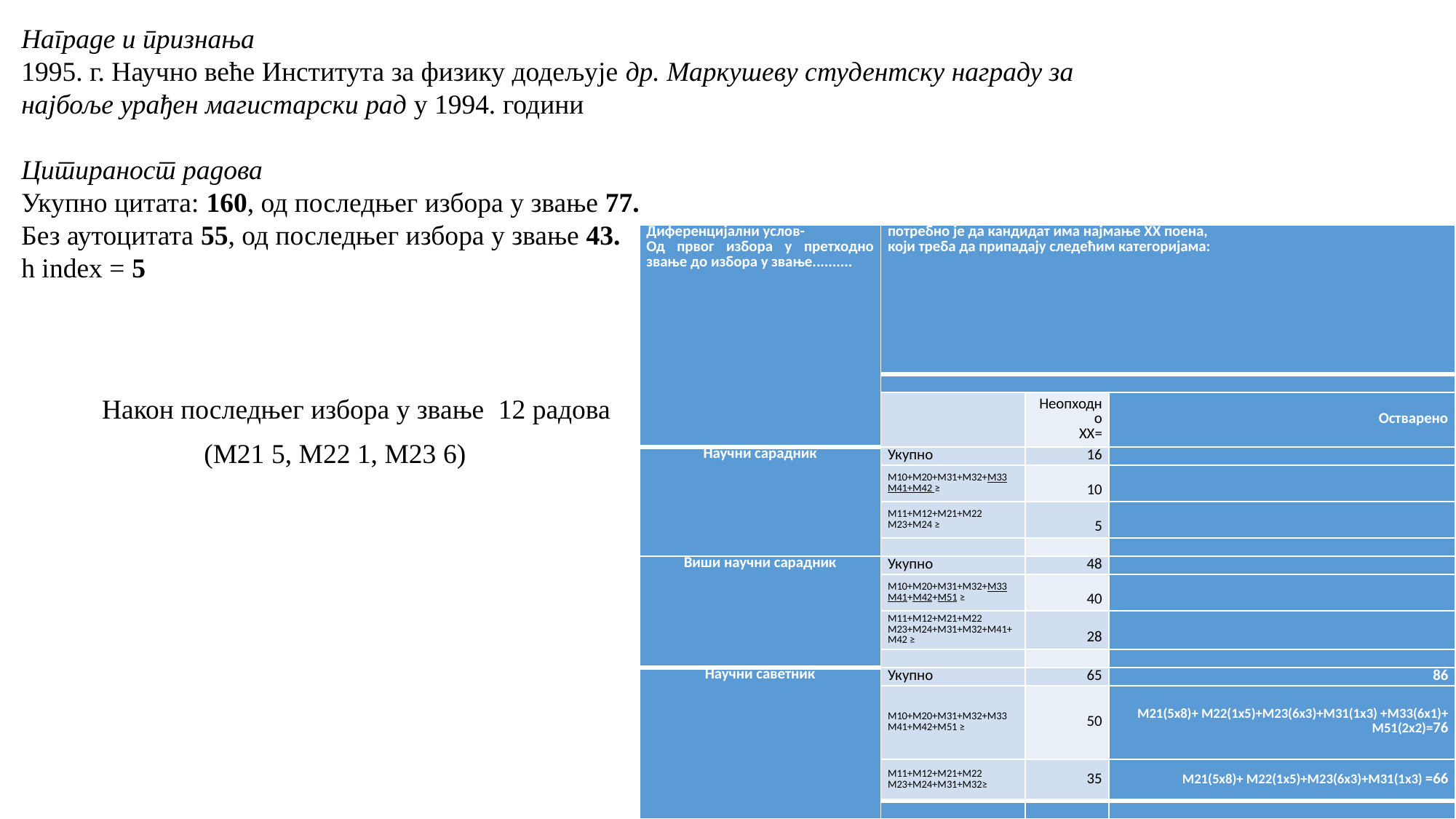

Награде и признања
1995. г. Научно веће Института за физику додељује др. Маркушеву студентску награду за најбоље урађен магистарски рад у 1994. години

Цитираност радова
Укупно цитата: 160, од последњег избора у звање 77.
Без аутоцитата 55, од последњег избора у звање 43.
h index = 5
| Диференцијални услов- Од првог избора у претходно звање до избора у звање.......... | потребно је да кандидат има најмање ХХ поена, који треба да припадају следећим категоријама: |  |  |
| --- | --- | --- | --- |
|  |  |  |  |
|  |  | Неопходно XX= | Остварено |
| Научни сарадник | Укупно | 16 |  |
|  | М10+М20+М31+М32+М33 М41+М42 ≥ | 10 |  |
|  | М11+М12+М21+М22 М23+М24 ≥ | 5 |  |
|  |  |  |  |
| Виши научни сарадник | Укупно | 48 |  |
|  | М10+М20+М31+М32+М33 М41+М42+М51 ≥ | 40 |  |
|  | М11+М12+М21+М22 М23+М24+М31+М32+М41+М42 ≥ | 28 |  |
|  |  |  |  |
| Научни саветник | Укупно | 65 | 86 |
|  | М10+М20+М31+М32+М33 М41+М42+М51 ≥ | 50 | M21(5x8)+ M22(1х5)+М23(6х3)+M31(1х3) +M33(6x1)+ M51(2x2)=76 |
|  | М11+М12+М21+М22 М23+М24+М31+М32≥ | 35 | M21(5x8)+ M22(1х5)+М23(6х3)+M31(1х3) =66 |
|  |  |  |  |
Након последњег избора у звање  12 радова
(М21 5, М22 1, М23 6)